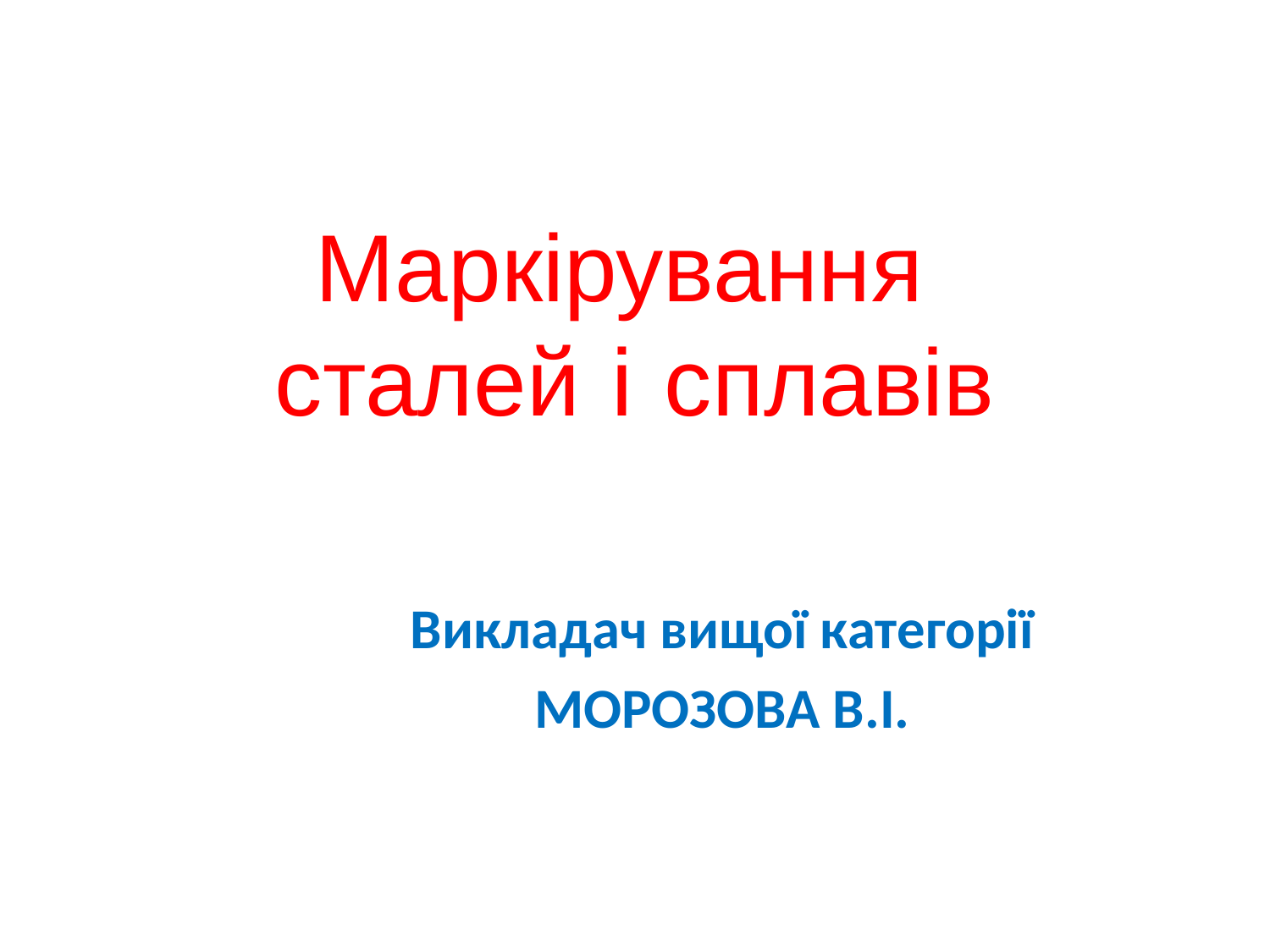

# Маркірування сталей і сплавів
Викладач вищої категорії
МОРОЗОВА В.І.